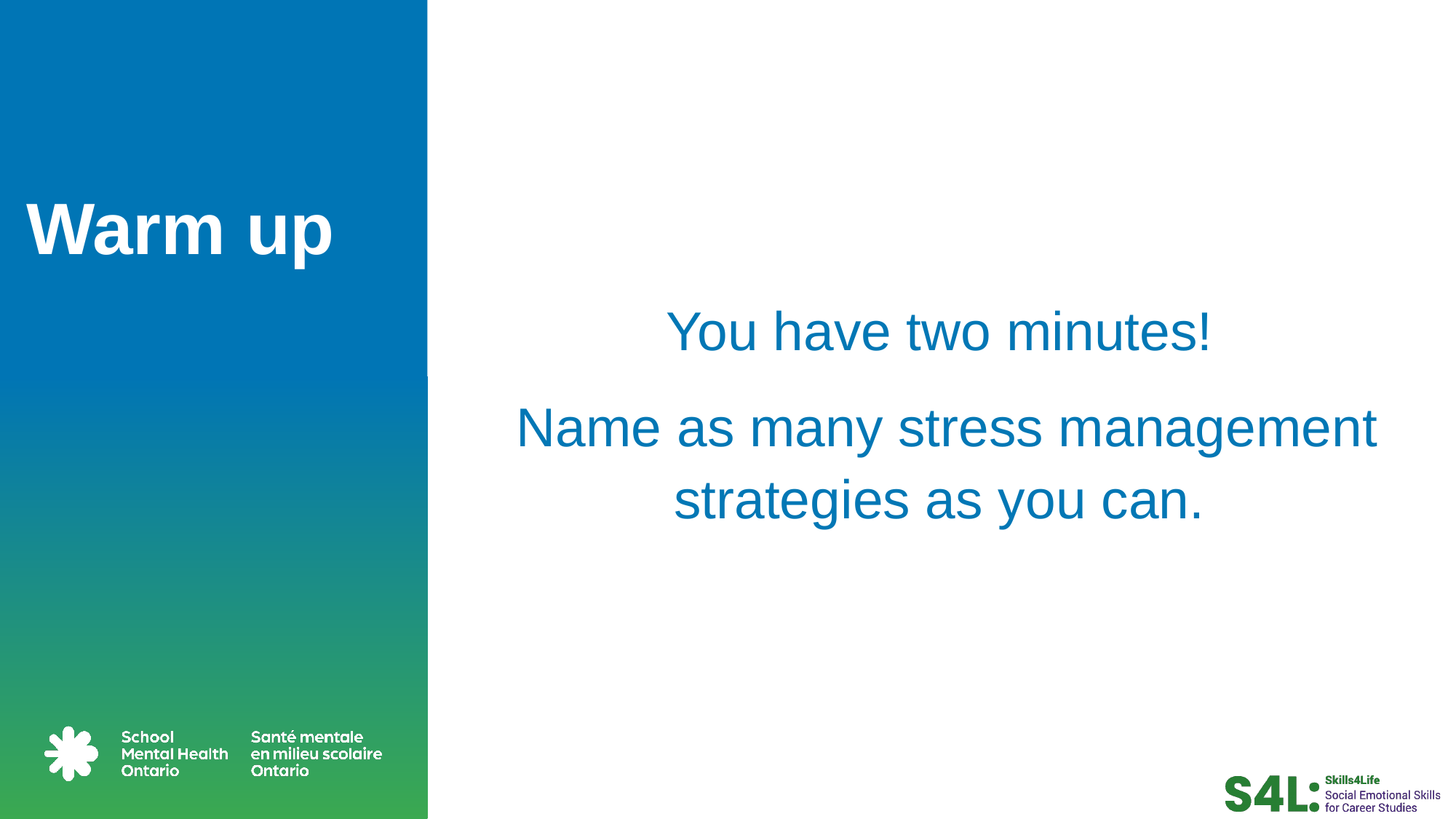

# Warm up
You have two minutes!
Name as many stress management strategies as you can.